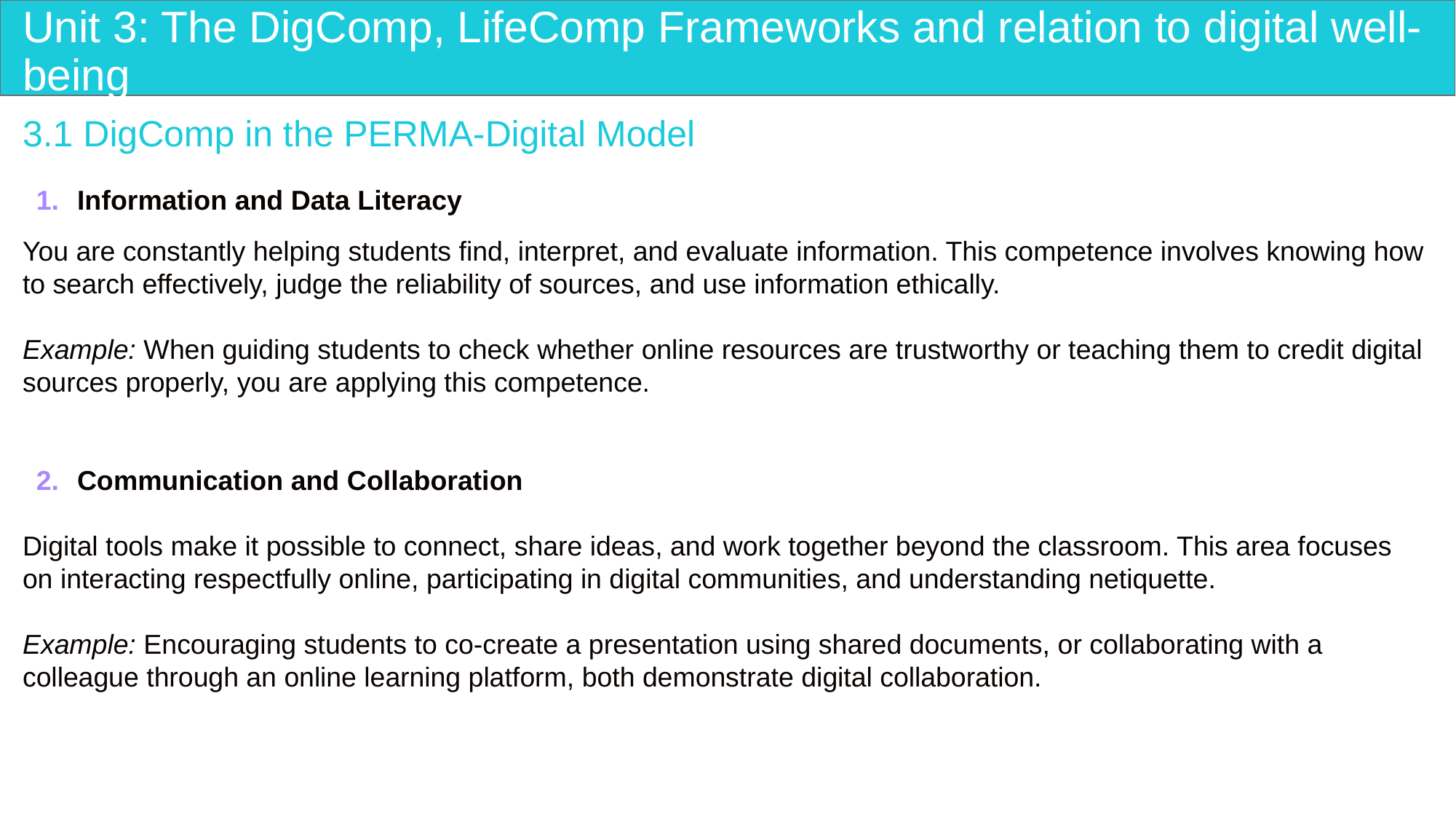

# Unit 3: The DigComp, LifeComp Frameworks and relation to digital well-being
3.1 DigComp in the PERMA-Digital Model
Information and Data Literacy
You are constantly helping students find, interpret, and evaluate information. This competence involves knowing how to search effectively, judge the reliability of sources, and use information ethically.

Example: When guiding students to check whether online resources are trustworthy or teaching them to credit digital sources properly, you are applying this competence.

Communication and Collaboration

Digital tools make it possible to connect, share ideas, and work together beyond the classroom. This area focuses on interacting respectfully online, participating in digital communities, and understanding netiquette.

Example: Encouraging students to co-create a presentation using shared documents, or collaborating with a colleague through an online learning platform, both demonstrate digital collaboration.